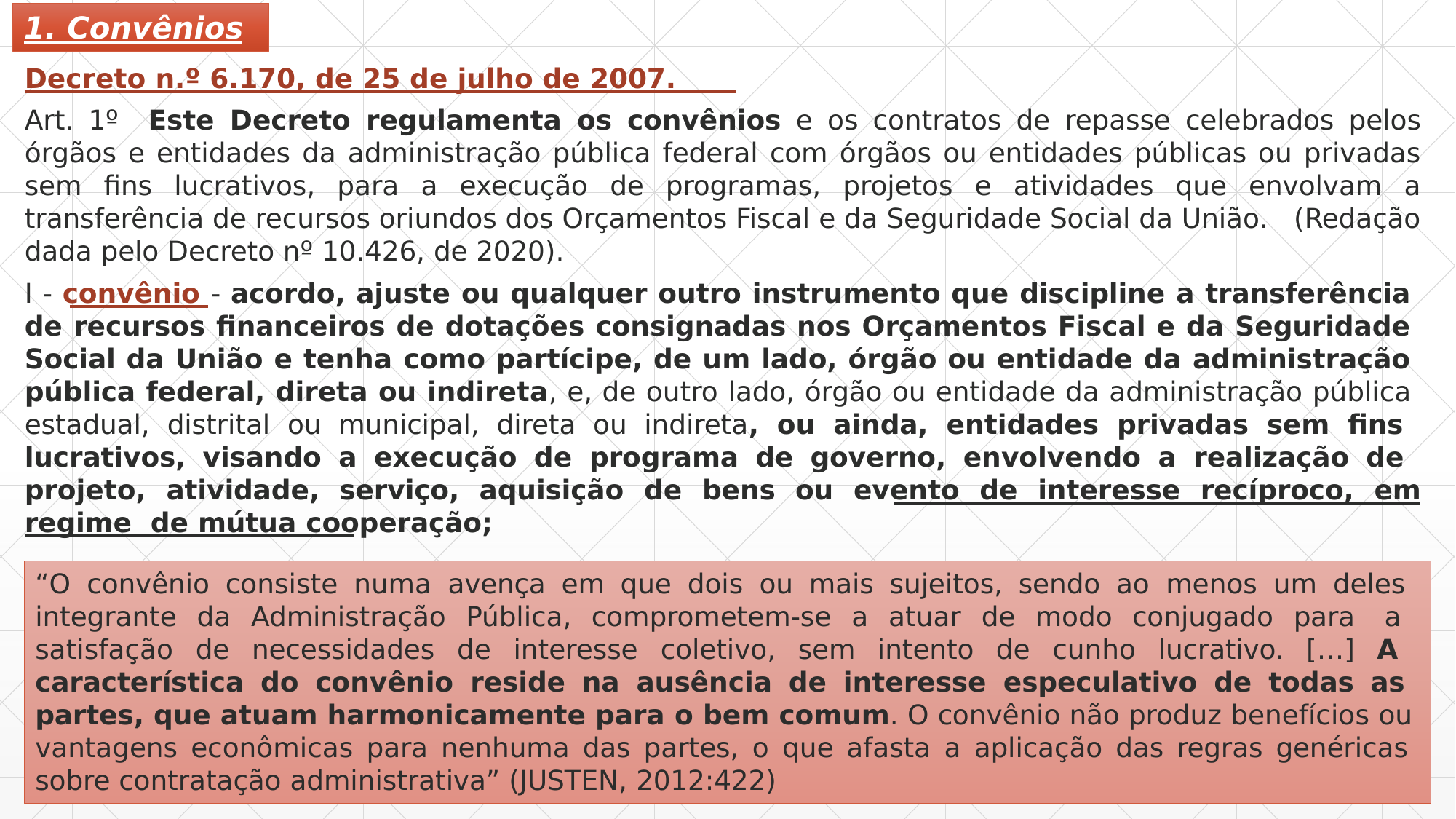

# 1. Convênios

Decreto n.º 6.170, de 25 de julho de 2007.
Art. 1º  Este Decreto regulamenta os convênios e os contratos de repasse celebrados pelos órgãos e entidades da administração pública federal com órgãos ou entidades públicas ou privadas sem fins lucrativos, para a execução de programas, projetos e atividades que envolvam a transferência de recursos oriundos dos Orçamentos Fiscal e da Seguridade Social da União.   (Redação dada pelo Decreto nº 10.426, de 2020).
I - convênio - acordo, ajuste ou qualquer outro instrumento que discipline a transferência  de recursos financeiros de dotações consignadas nos Orçamentos Fiscal e da Seguridade  Social da União e tenha como partícipe, de um lado, órgão ou entidade da administração  pública federal, direta ou indireta, e, de outro lado, órgão ou entidade da administração pública  estadual, distrital ou municipal, direta ou indireta, ou ainda, entidades privadas sem fins  lucrativos, visando a execução de programa de governo, envolvendo a realização de  projeto, atividade, serviço, aquisição de bens ou evento de interesse recíproco, em regime  de mútua cooperação;
“O convênio consiste numa avença em que dois ou mais sujeitos, sendo ao menos um deles  integrante da Administração Pública, comprometem-se a atuar de modo conjugado para a  satisfação de necessidades de interesse coletivo, sem intento de cunho lucrativo. […] A  característica do convênio reside na ausência de interesse especulativo de todas as  partes, que atuam harmonicamente para o bem comum. O convênio não produz benefícios ou  vantagens econômicas para nenhuma das partes, o que afasta a aplicação das regras genéricas  sobre contratação administrativa” (JUSTEN, 2012:422)